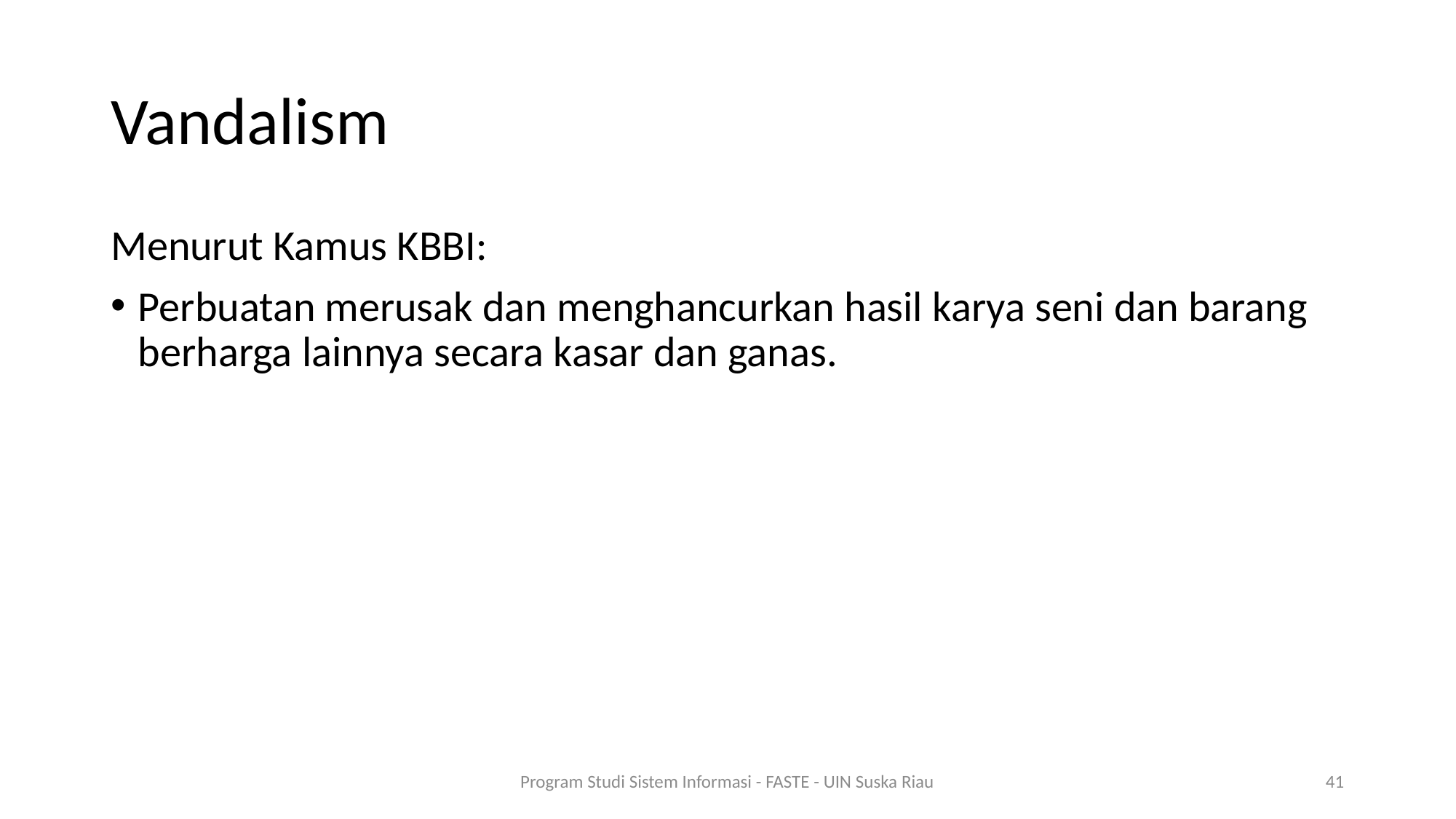

# Vandalism
Menurut Kamus KBBI:
Perbuatan merusak dan menghancurkan hasil karya seni dan barang berharga lainnya secara kasar dan ganas.
Program Studi Sistem Informasi - FASTE - UIN Suska Riau
41